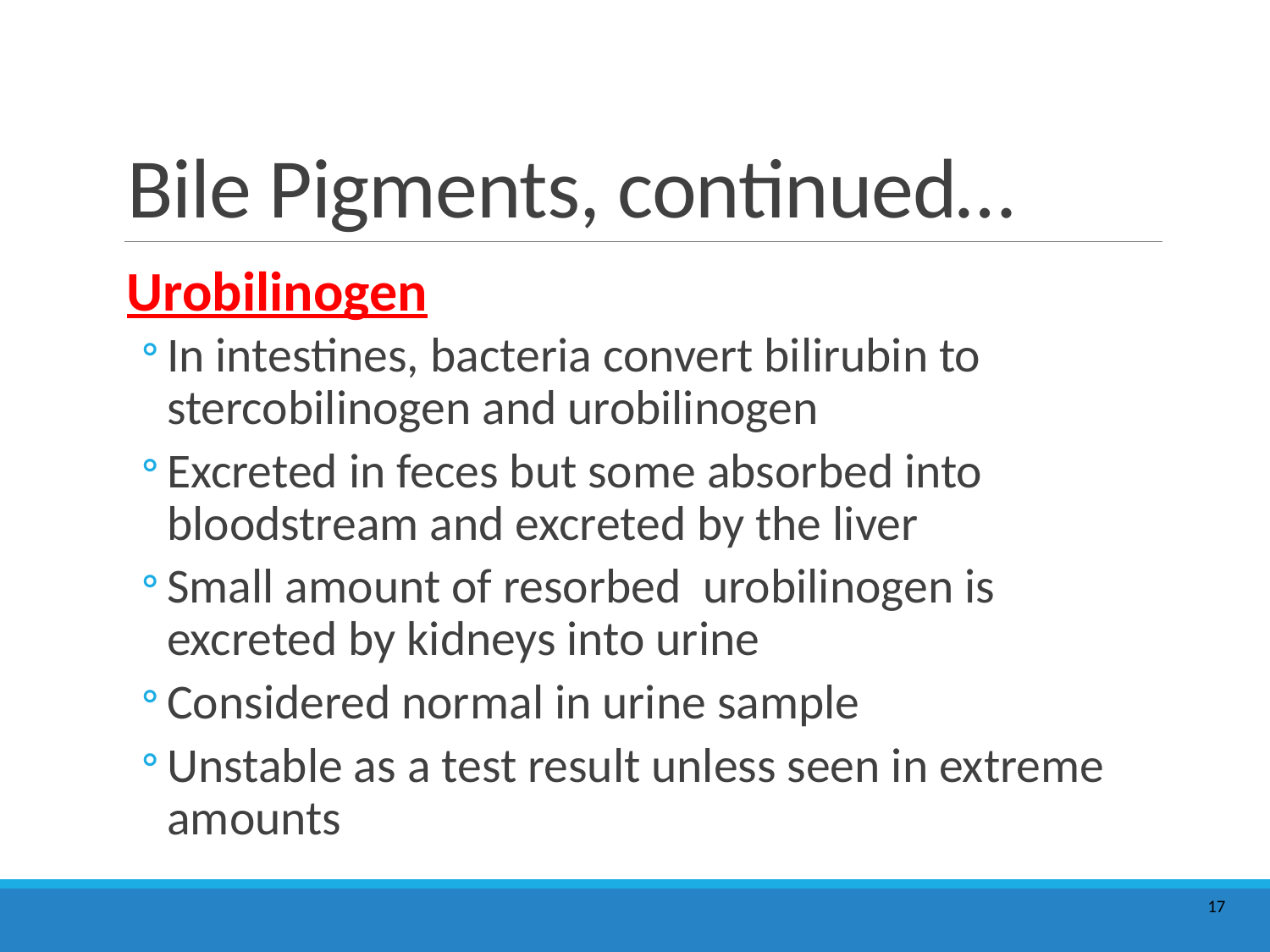

# Bile Pigments, continued…
Urobilinogen
In intestines, bacteria convert bilirubin to stercobilinogen and urobilinogen
Excreted in feces but some absorbed into bloodstream and excreted by the liver
Small amount of resorbed  urobilinogen is excreted by kidneys into urine
Considered normal in urine sample
Unstable as a test result unless seen in extreme amounts

17